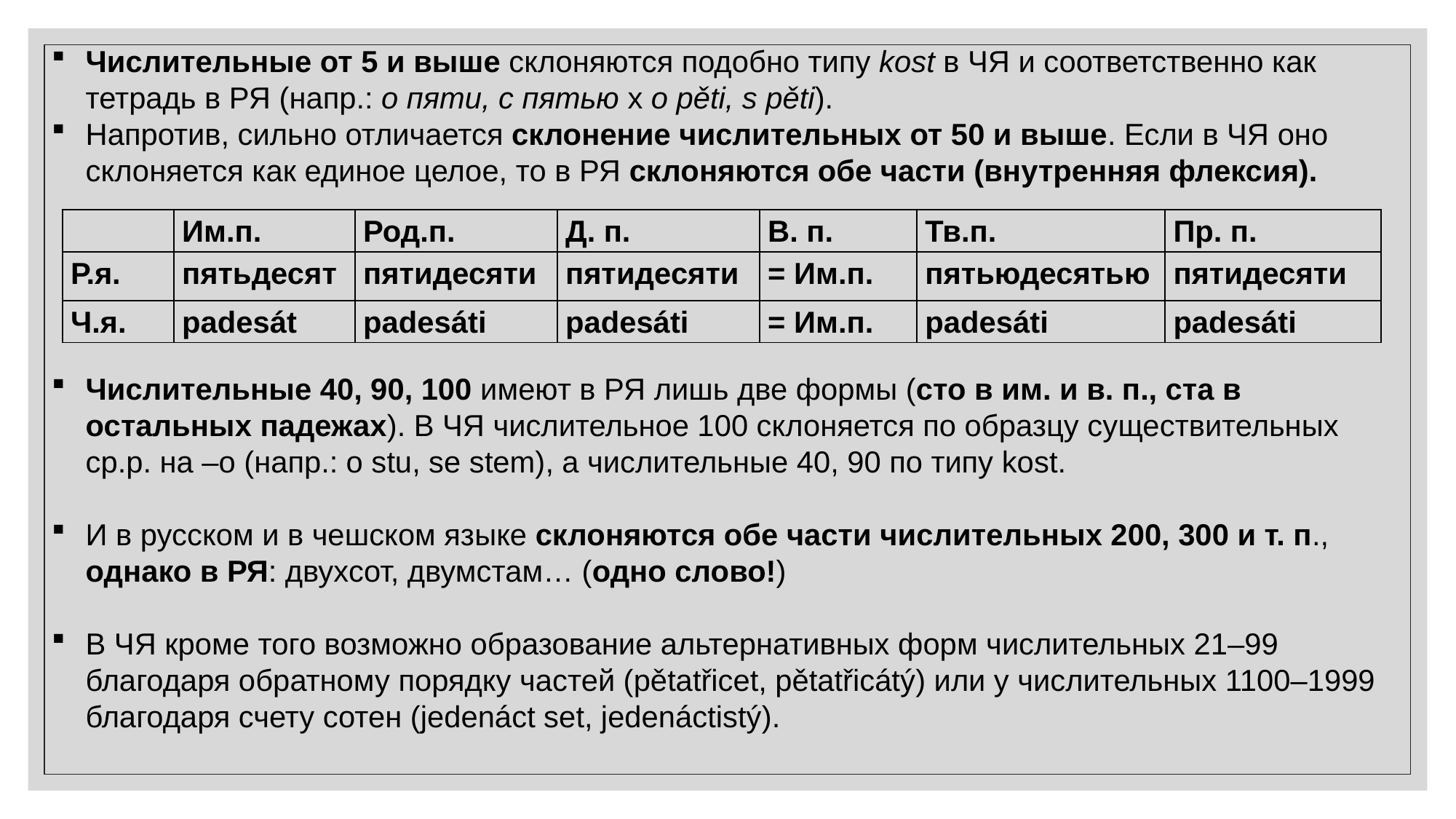

Числительные от 5 и выше склоняются подобно типу kost в ЧЯ и соответственно как тетрадь в РЯ (напр.: о пяти, с пятью х o pěti, s pěti).
Напротив, сильно отличается склонение числительных от 50 и выше. Если в ЧЯ оно склоняется как единое целое, то в РЯ склоняются обе части (внутренняя флексия).

Числительные 40, 90, 100 имеют в РЯ лишь две формы (сто в им. и в. п., ста в остальных падежах). В ЧЯ числительное 100 склоняется по образцу существительных ср.р. на –о (напр.: o stu, se stem), а числительные 40, 90 по типу kost.

И в русском и в чешском языке склоняются обе части числительных 200, 300 и т. п., однако в РЯ: двухсот, двумстам… (одно слово!)

В ЧЯ кроме того возможно образование альтернативных форм числительных 21–99 благодаря обратному порядку частей (pětatřicet, pětatřicátý) или у числительных 1100–1999 благодаря счету сотен (jedenáct set, jedenáctistý).
|  | Им.п. | Род.п. | Д. п. | В. п. | Тв.п. | Пр. п. |
| --- | --- | --- | --- | --- | --- | --- |
| Р.я. | пятьдесят | пятидесяти | пятидесяти | = Им.п. | пятьюдесятью | пятидесяти |
| Ч.я. | padesát | padesáti | padesáti | = Им.п. | padesáti | padesáti |